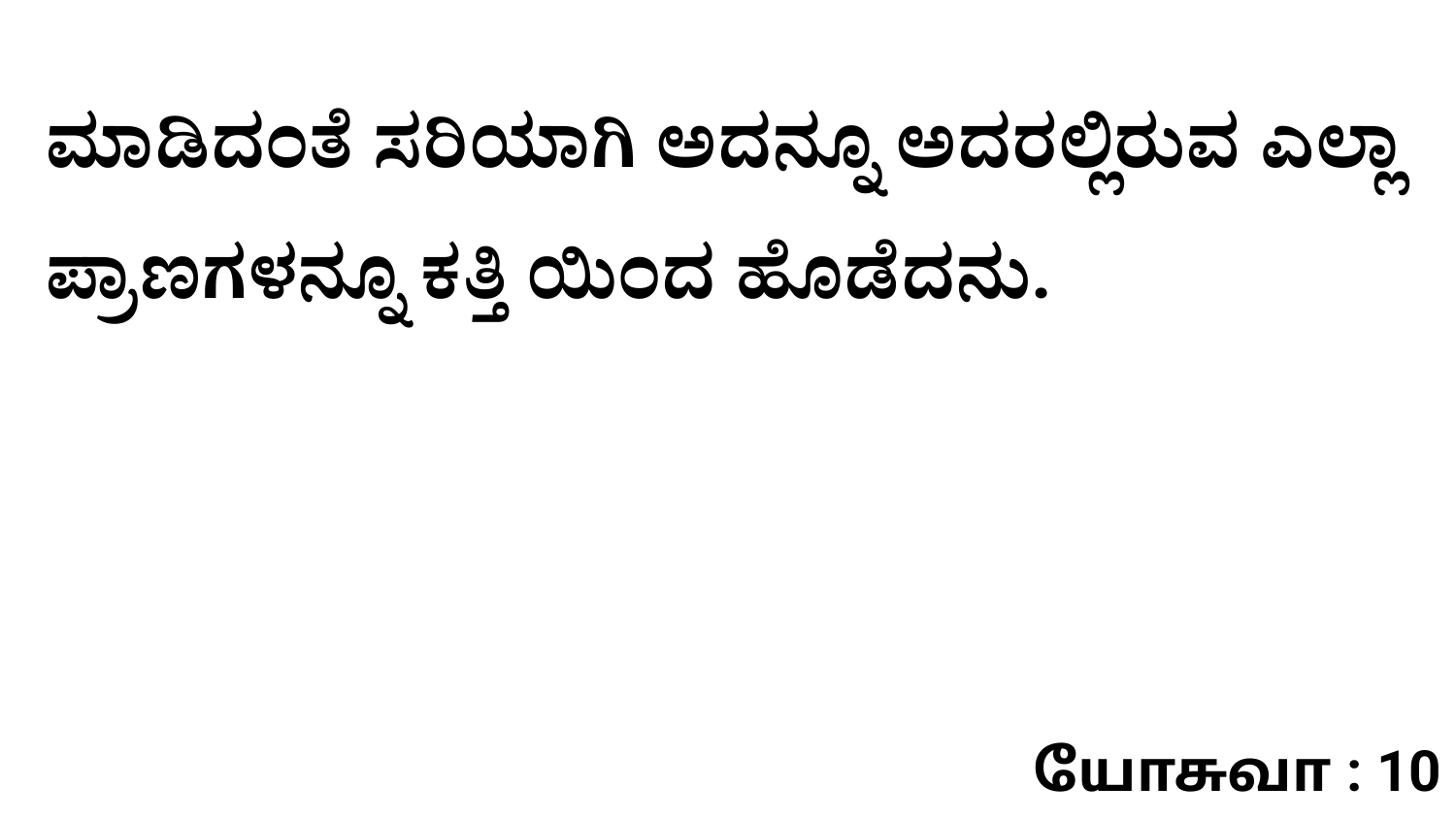

ಮಾಡಿದಂತೆ ಸರಿಯಾಗಿ ಅದನ್ನೂ ಅದರಲ್ಲಿರುವ ಎಲ್ಲಾ ಪ್ರಾಣಗಳನ್ನೂ ಕತ್ತಿ ಯಿಂದ ಹೊಡೆದನು.
யோசுவா : 10